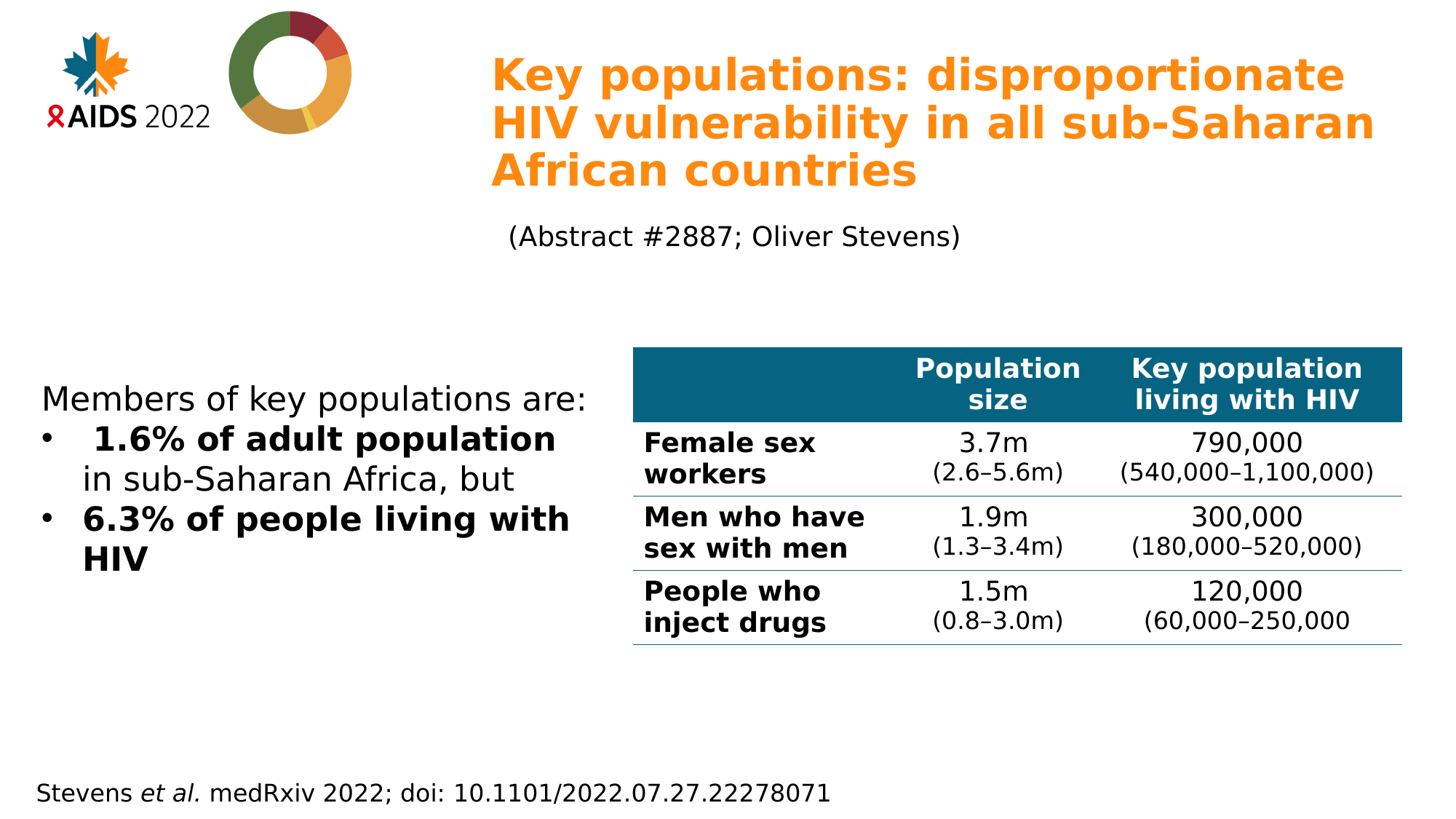

# Key populations: disproportionate HIV vulnerability in all sub-Saharan African countries
(Abstract #2887; Oliver Stevens)
|  | Population size | Key population living with HIV |
| --- | --- | --- |
| Female sex workers | 3.7m (2.6–5.6m) | 790,000 (540,000–1,100,000) |
| Men who have sex with men | 1.9m (1.3–3.4m) | 300,000 (180,000–520,000) |
| People who inject drugs | 1.5m (0.8–3.0m) | 120,000 (60,000–250,000 |
Members of key populations are:
 1.6% of adult population in sub-Saharan Africa, but
6.3% of people living with HIV
Stevens et al. medRxiv 2022; doi: 10.1101/2022.07.27.22278071